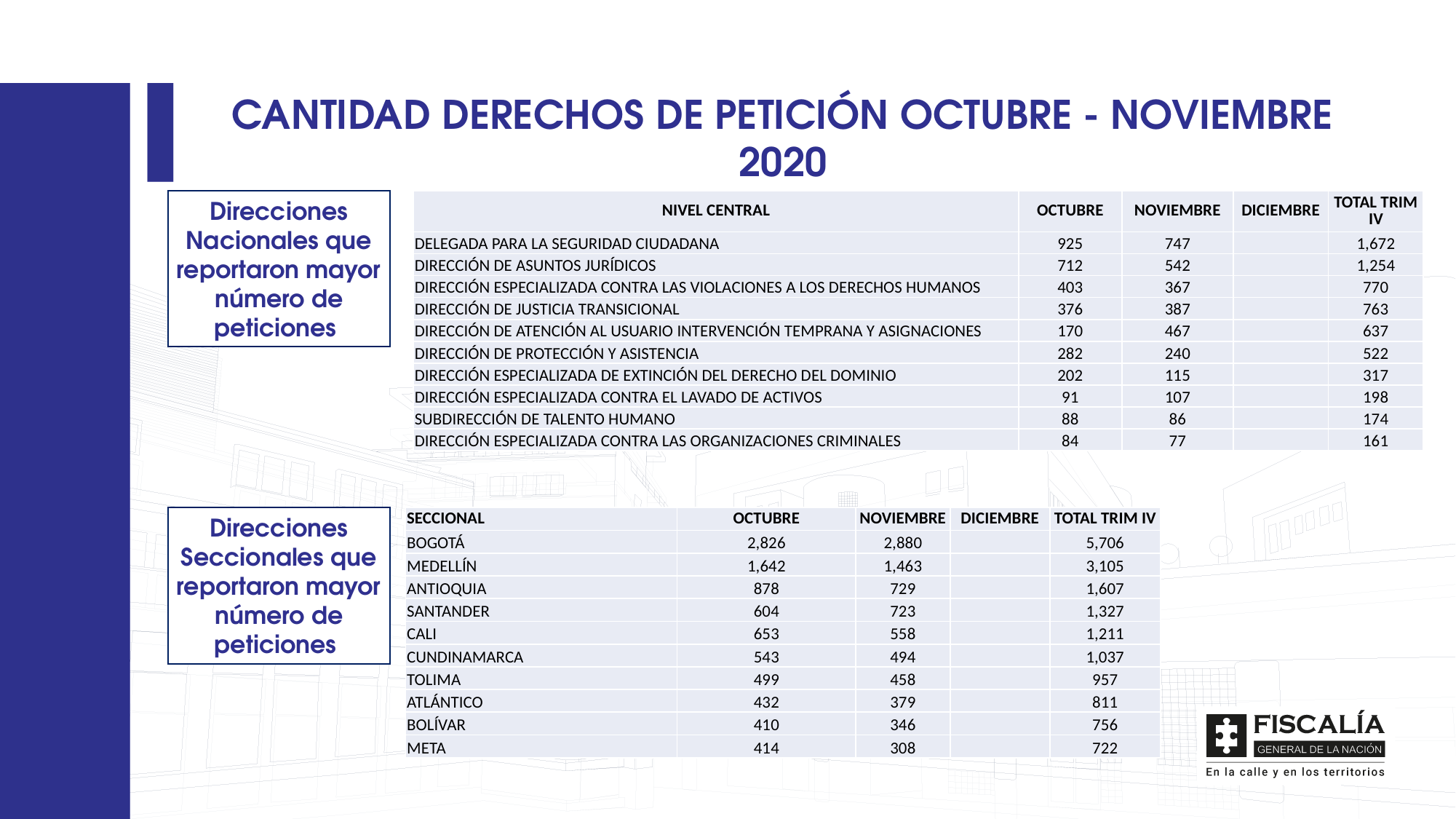

CANTIDAD DERECHOS DE PETICIÓN OCTUBRE - NOVIEMBRE 2020

Direcciones Nacionales que reportaron mayor número de peticiones
| NIVEL CENTRAL | OCTUBRE | NOVIEMBRE | DICIEMBRE | TOTAL TRIM IV |
| --- | --- | --- | --- | --- |
| DELEGADA PARA LA SEGURIDAD CIUDADANA | 925 | 747 |  | 1,672 |
| DIRECCIÓN DE ASUNTOS JURÍDICOS | 712 | 542 |  | 1,254 |
| DIRECCIÓN ESPECIALIZADA CONTRA LAS VIOLACIONES A LOS DERECHOS HUMANOS | 403 | 367 |  | 770 |
| DIRECCIÓN DE JUSTICIA TRANSICIONAL | 376 | 387 |  | 763 |
| DIRECCIÓN DE ATENCIÓN AL USUARIO INTERVENCIÓN TEMPRANA Y ASIGNACIONES | 170 | 467 |  | 637 |
| DIRECCIÓN DE PROTECCIÓN Y ASISTENCIA | 282 | 240 |  | 522 |
| DIRECCIÓN ESPECIALIZADA DE EXTINCIÓN DEL DERECHO DEL DOMINIO | 202 | 115 |  | 317 |
| DIRECCIÓN ESPECIALIZADA CONTRA EL LAVADO DE ACTIVOS | 91 | 107 |  | 198 |
| SUBDIRECCIÓN DE TALENTO HUMANO | 88 | 86 |  | 174 |
| DIRECCIÓN ESPECIALIZADA CONTRA LAS ORGANIZACIONES CRIMINALES | 84 | 77 |  | 161 |
Direcciones Seccionales que reportaron mayor número de peticiones
| SECCIONAL | OCTUBRE | NOVIEMBRE | DICIEMBRE | TOTAL TRIM IV |
| --- | --- | --- | --- | --- |
| BOGOTÁ | 2,826 | 2,880 |  | 5,706 |
| MEDELLÍN | 1,642 | 1,463 |  | 3,105 |
| ANTIOQUIA | 878 | 729 |  | 1,607 |
| SANTANDER | 604 | 723 |  | 1,327 |
| CALI | 653 | 558 |  | 1,211 |
| CUNDINAMARCA | 543 | 494 |  | 1,037 |
| TOLIMA | 499 | 458 |  | 957 |
| ATLÁNTICO | 432 | 379 |  | 811 |
| BOLÍVAR | 410 | 346 |  | 756 |
| META | 414 | 308 |  | 722 |